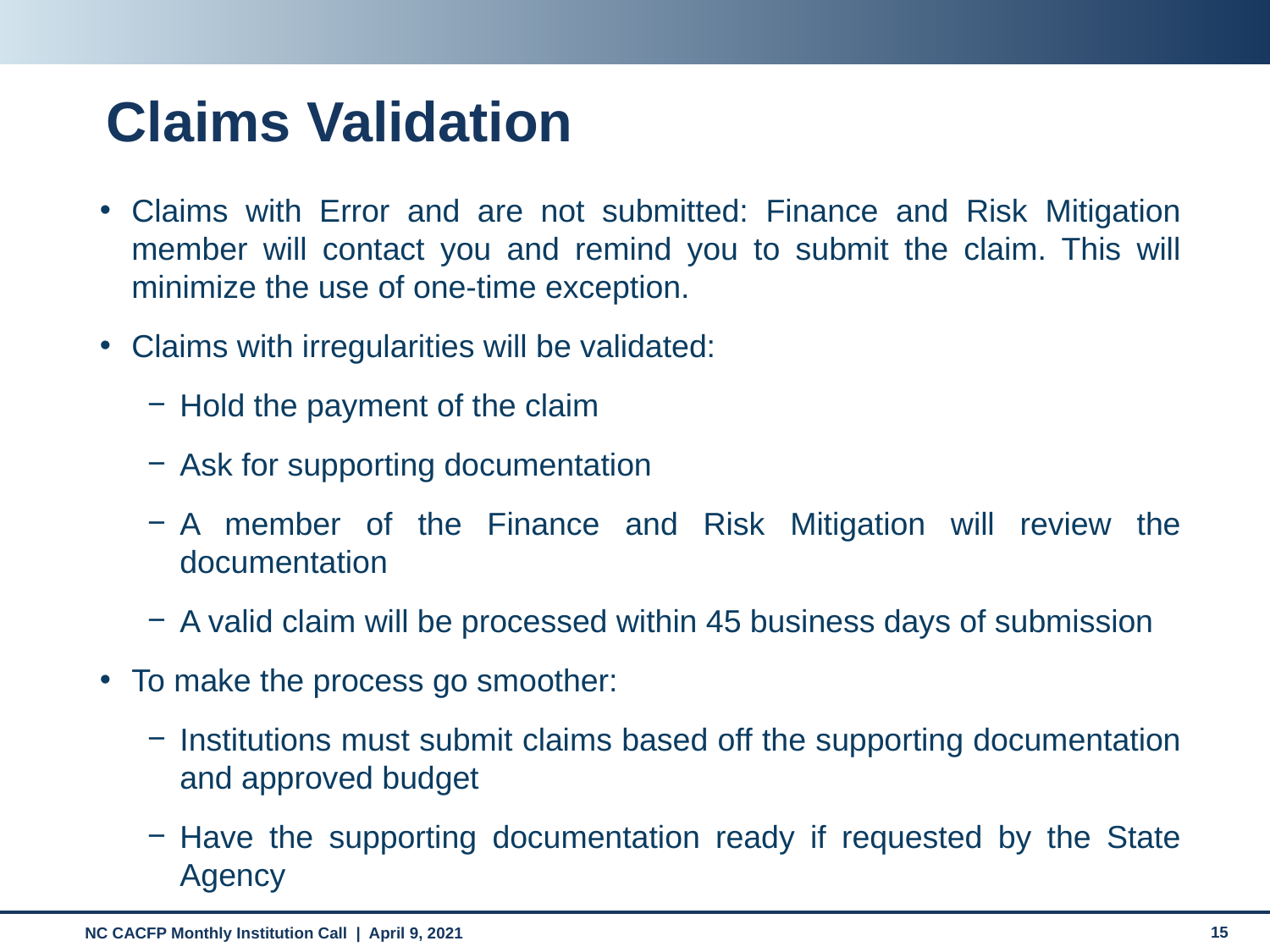

# Claims Validation
Claims with Error and are not submitted: Finance and Risk Mitigation member will contact you and remind you to submit the claim. This will minimize the use of one-time exception.
Claims with irregularities will be validated:
Hold the payment of the claim
Ask for supporting documentation
A member of the Finance and Risk Mitigation will review the documentation
A valid claim will be processed within 45 business days of submission
To make the process go smoother:
Institutions must submit claims based off the supporting documentation and approved budget
Have the supporting documentation ready if requested by the State Agency